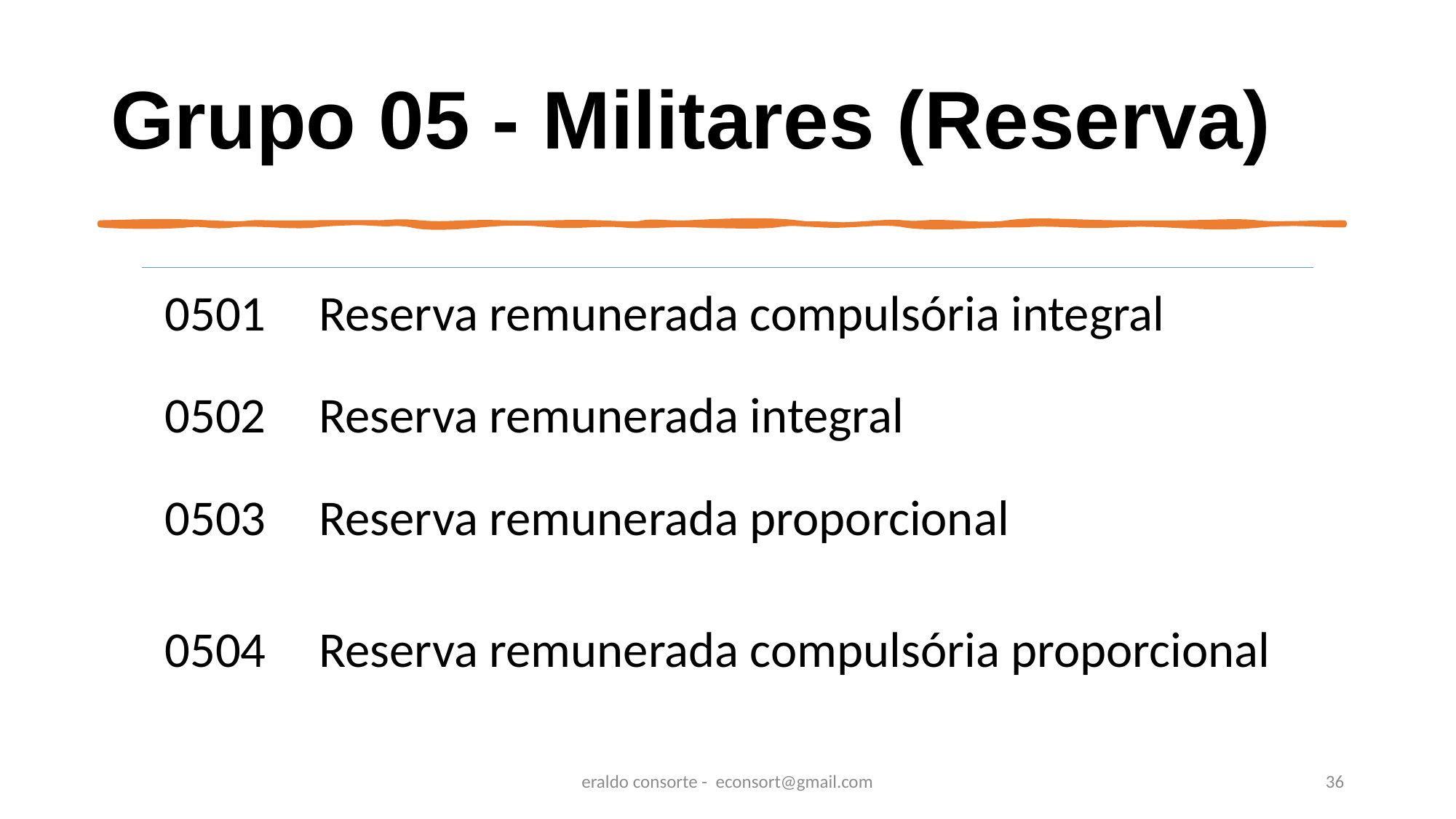

# Grupo 05 - Militares (Reserva)

| 0501 | Reserva remunerada compulsória integral |
| --- | --- |
| 0502 | Reserva remunerada integral |
| 0503 | Reserva remunerada proporcional |
| 0504 | Reserva remunerada compulsória proporcional |
eraldo consorte -  econsort@gmail.com
36